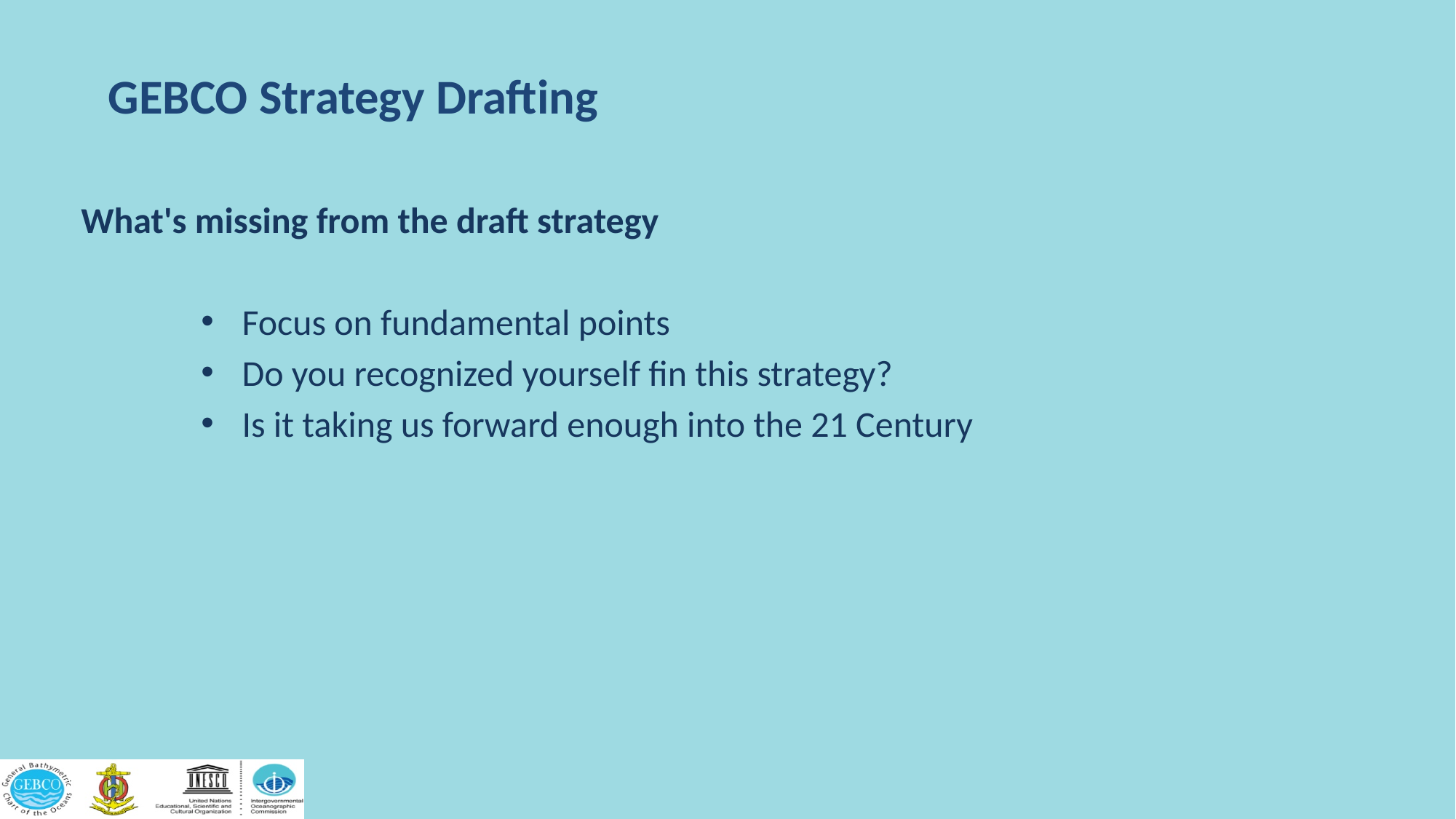

# GEBCO Strategy Drafting
What's missing from the draft strategy

Focus on fundamental points
Do you recognized yourself fin this strategy?
Is it taking us forward enough into the 21 Century